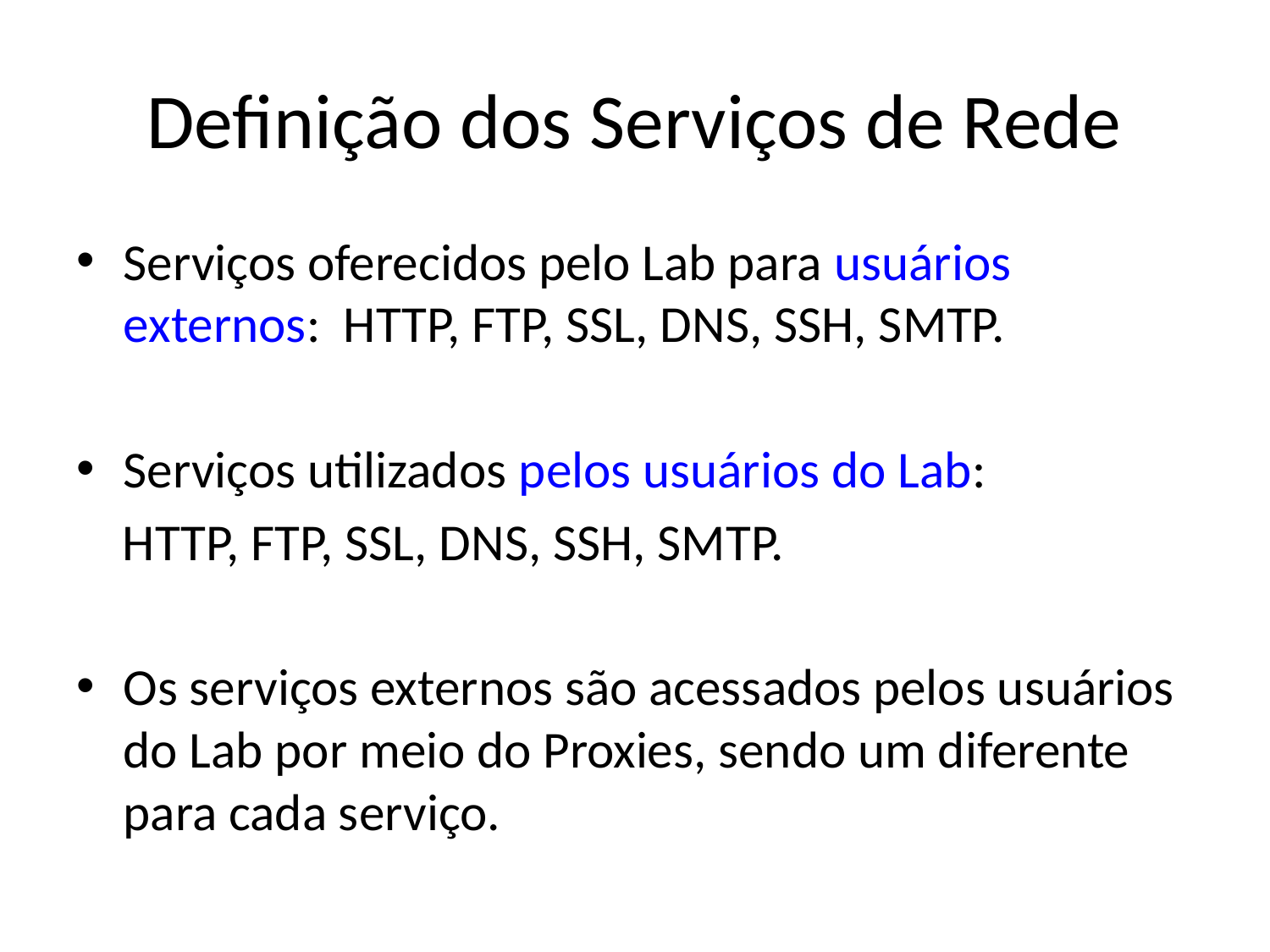

# Definição dos Serviços de Rede
Serviços oferecidos pelo Lab para usuários externos:  HTTP, FTP, SSL, DNS, SSH, SMTP.

Serviços utilizados pelos usuários do Lab:
    HTTP, FTP, SSL, DNS, SSH, SMTP.

Os serviços externos são acessados pelos usuários do Lab por meio do Proxies, sendo um diferente para cada serviço.